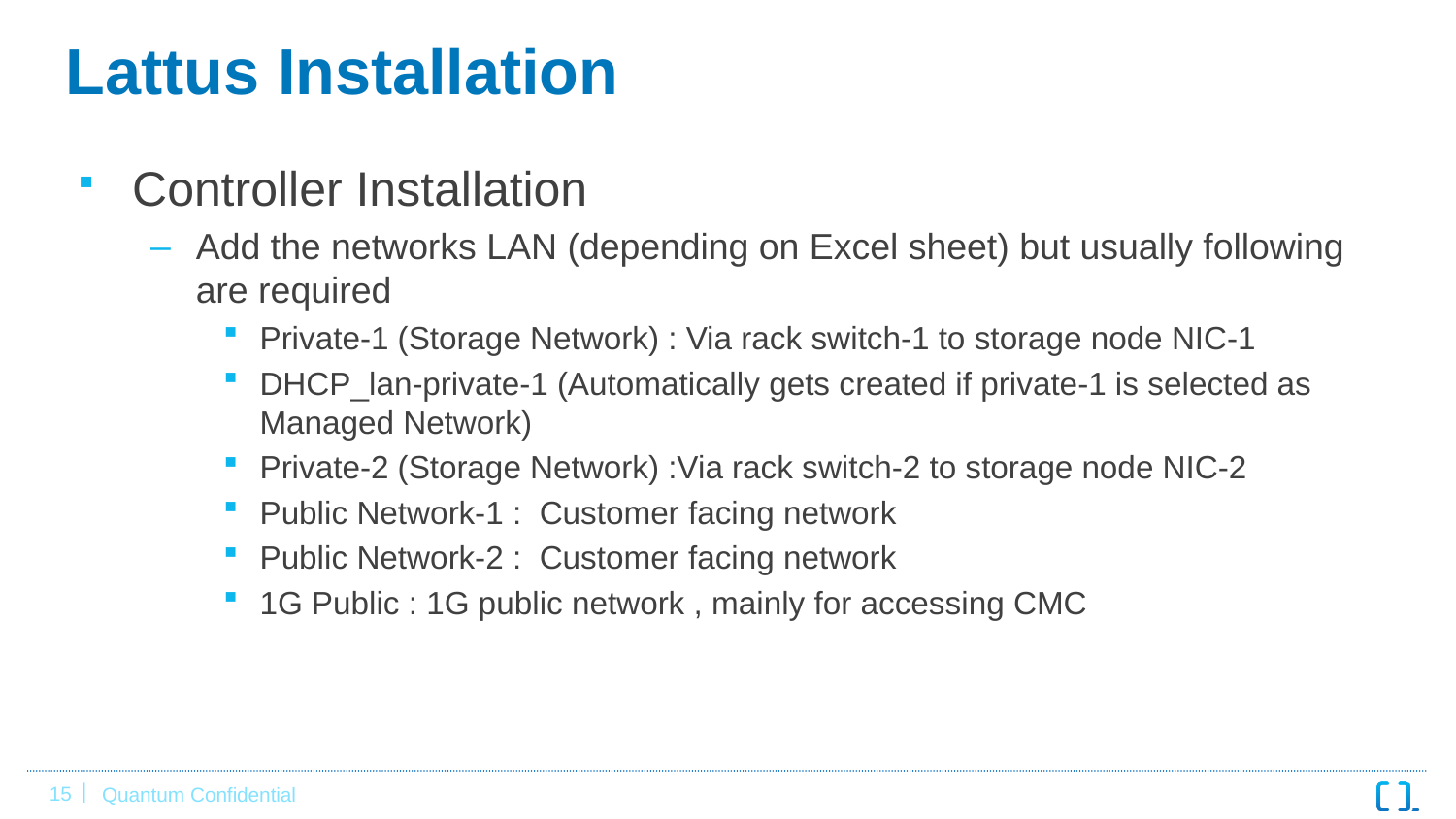

# Lattus Installation
Controller Installation
Add the networks LAN (depending on Excel sheet) but usually following are required
Private-1 (Storage Network) : Via rack switch-1 to storage node NIC-1
DHCP_lan-private-1 (Automatically gets created if private-1 is selected as Managed Network)
Private-2 (Storage Network) :Via rack switch-2 to storage node NIC-2
Public Network-1 :  Customer facing network
Public Network-2 :  Customer facing network
1G Public : 1G public network , mainly for accessing CMC